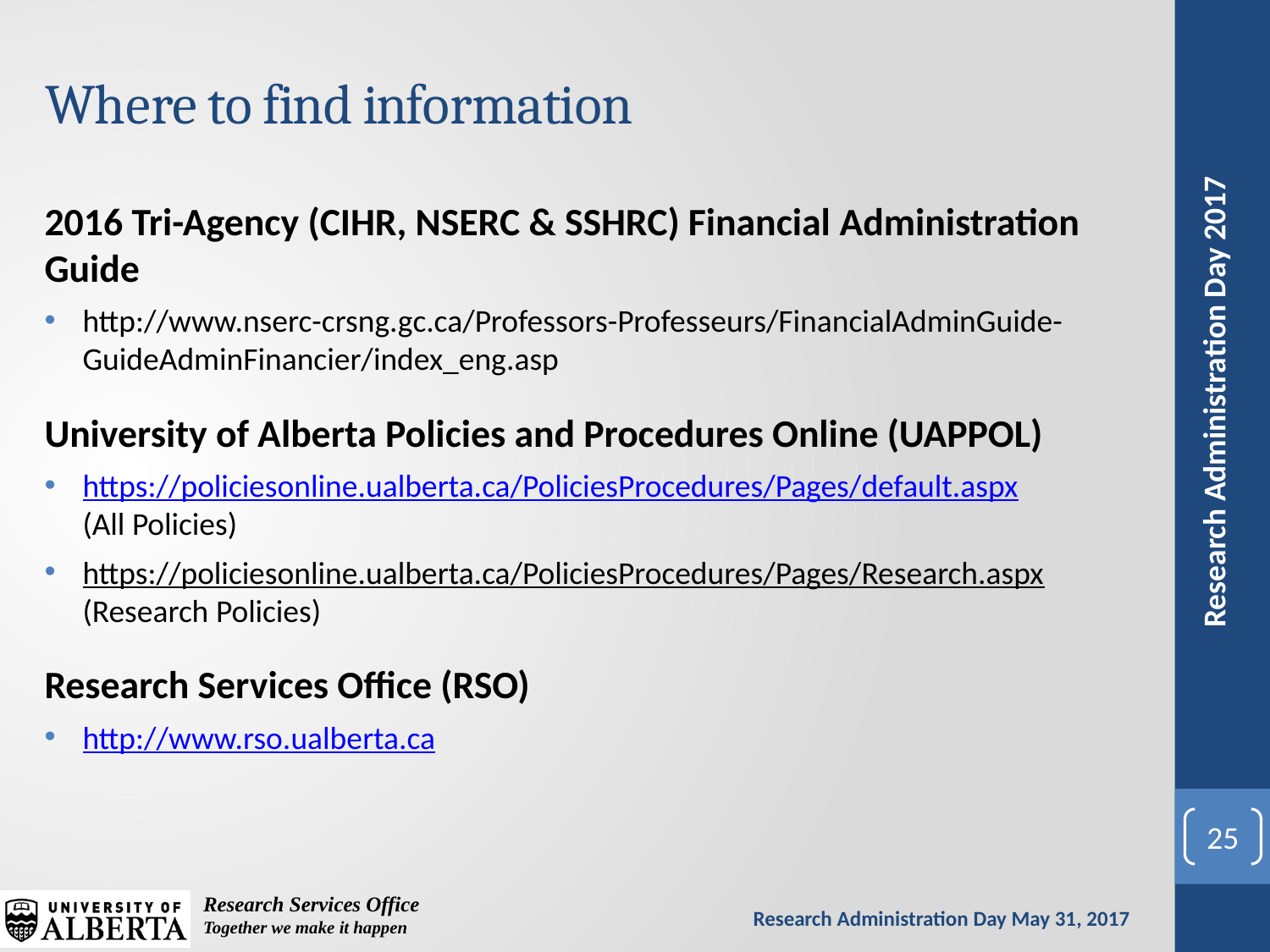

# Where to find information
2016 Tri-Agency (CIHR, NSERC & SSHRC) Financial Administration Guide
http://www.nserc-crsng.gc.ca/Professors-Professeurs/FinancialAdminGuide-GuideAdminFinancier/index_eng.asp
University of Alberta Policies and Procedures Online (UAPPOL)
https://policiesonline.ualberta.ca/PoliciesProcedures/Pages/default.aspx
(All Policies)
https://policiesonline.ualberta.ca/PoliciesProcedures/Pages/Research.aspx (Research Policies)
Research Services Office (RSO)
http://www.rso.ualberta.ca

25